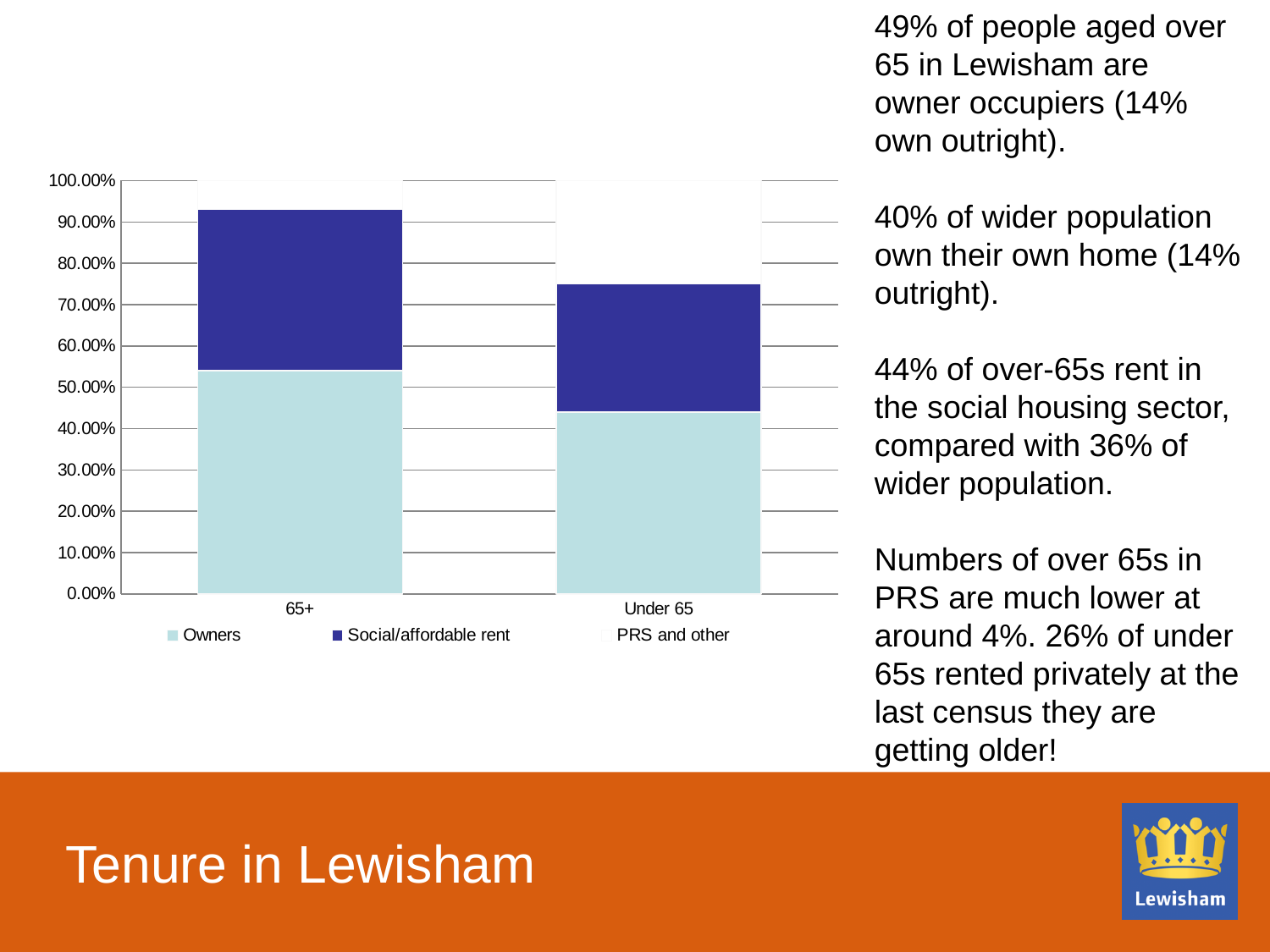

49% of people aged over 65 in Lewisham are owner occupiers (14% own outright).

40% of wider population own their own home (14% outright).

44% of over-65s rent in the social housing sector, compared with 36% of wider population.

Numbers of over 65s in PRS are much lower at around 4%. 26% of under 65s rented privately at the last census they are getting older!

### Chart

| Category | Owners | Social/affordable rent | PRS and other |
|---|---|---|---|
| 65+ | 0.54 | 0.39 | 0.07 |
| Under 65 | 0.44 | 0.31 | 0.26 |
# Tenure in Lewisham